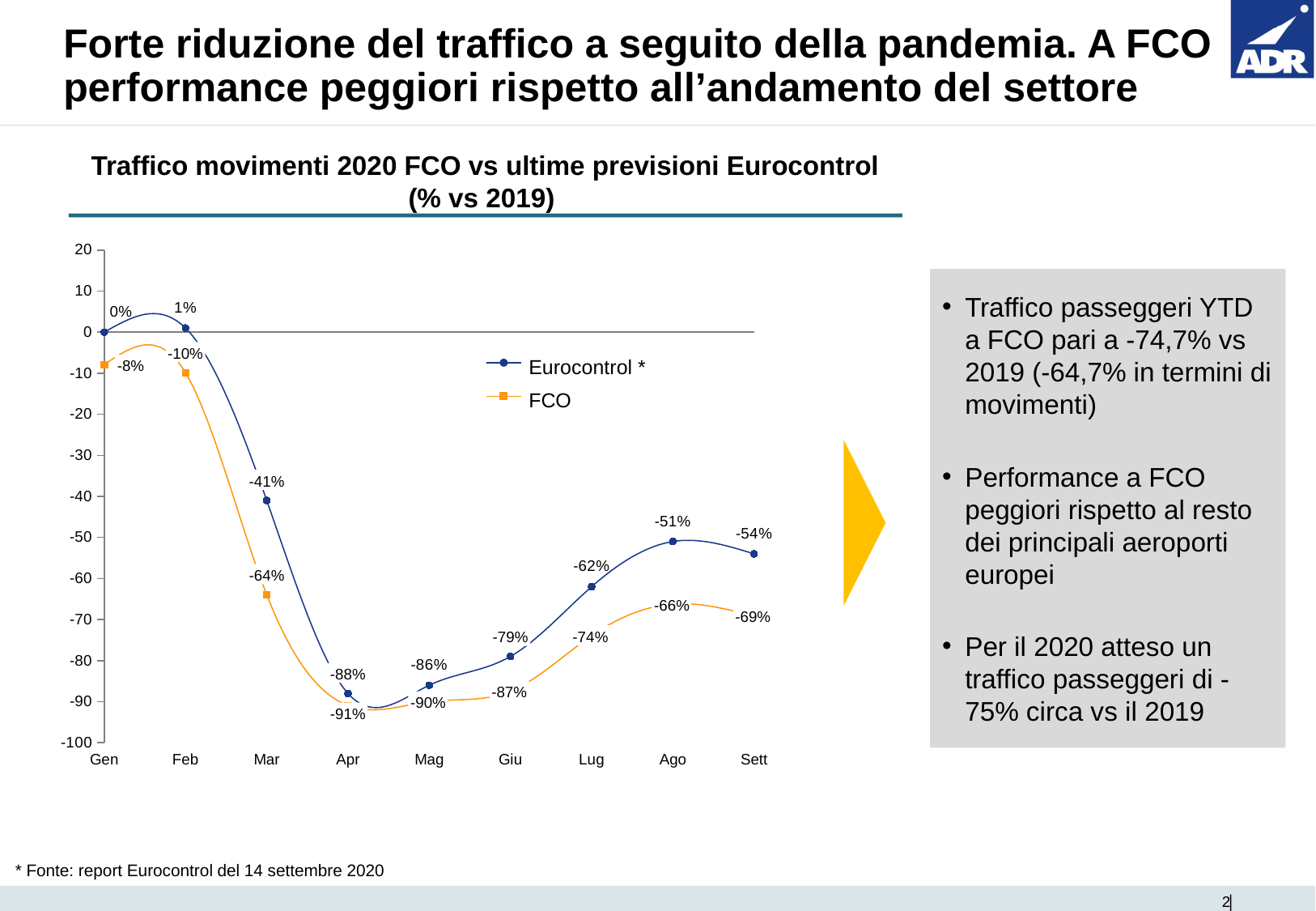

# Forte riduzione del traffico a seguito della pandemia. A FCO performance peggiori rispetto all’andamento del settore
Traffico movimenti 2020 FCO vs ultime previsioni Eurocontrol (% vs 2019)

### Chart

| Category |  |  |
|---|---|---|
Traffico passeggeri YTD a FCO pari a -74,7% vs 2019 (-64,7% in termini di movimenti)
Performance a FCO peggiori rispetto al resto dei principali aeroporti europei
Per il 2020 atteso un traffico passeggeri di -75% circa vs il 2019
-10%
Eurocontrol *
-8%

FCO

-41%

-64%
-66%
-69%
-74%
-79%
-88%
-87%
-90%
-91%
Gen
Feb
Mar
Apr
Mag
Giu
Lug
Ago
Sett
* Fonte: report Eurocontrol del 14 settembre 2020